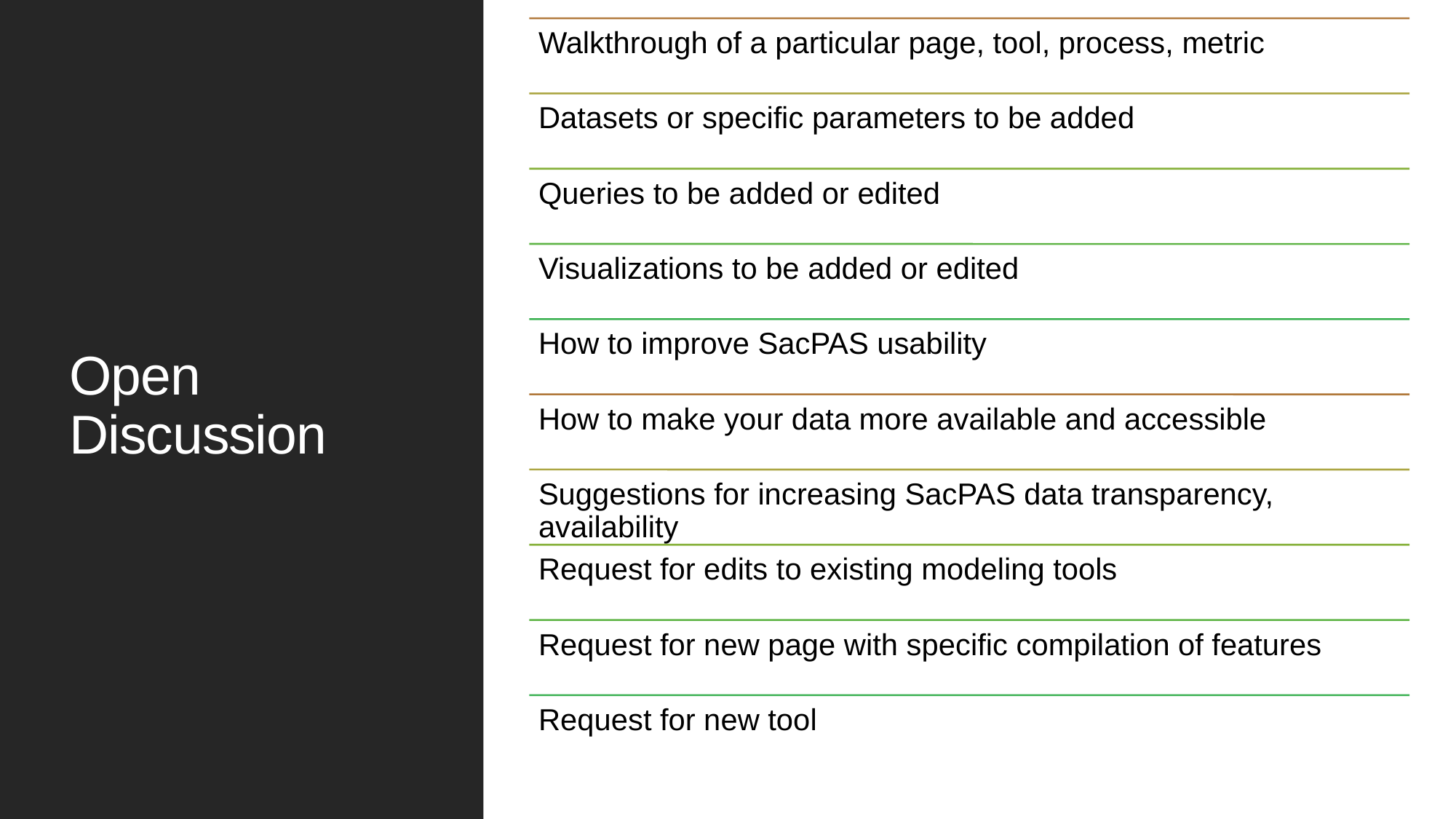

Walkthrough of a particular page, tool, process, metric
Datasets or specific parameters to be added
Queries to be added or edited
Visualizations to be added or edited
How to improve SacPAS usability
How to make your data more available and accessible
Suggestions for increasing SacPAS data transparency, availability
Request for edits to existing modeling tools
Request for new page with specific compilation of features
Request for new tool
# Open Discussion